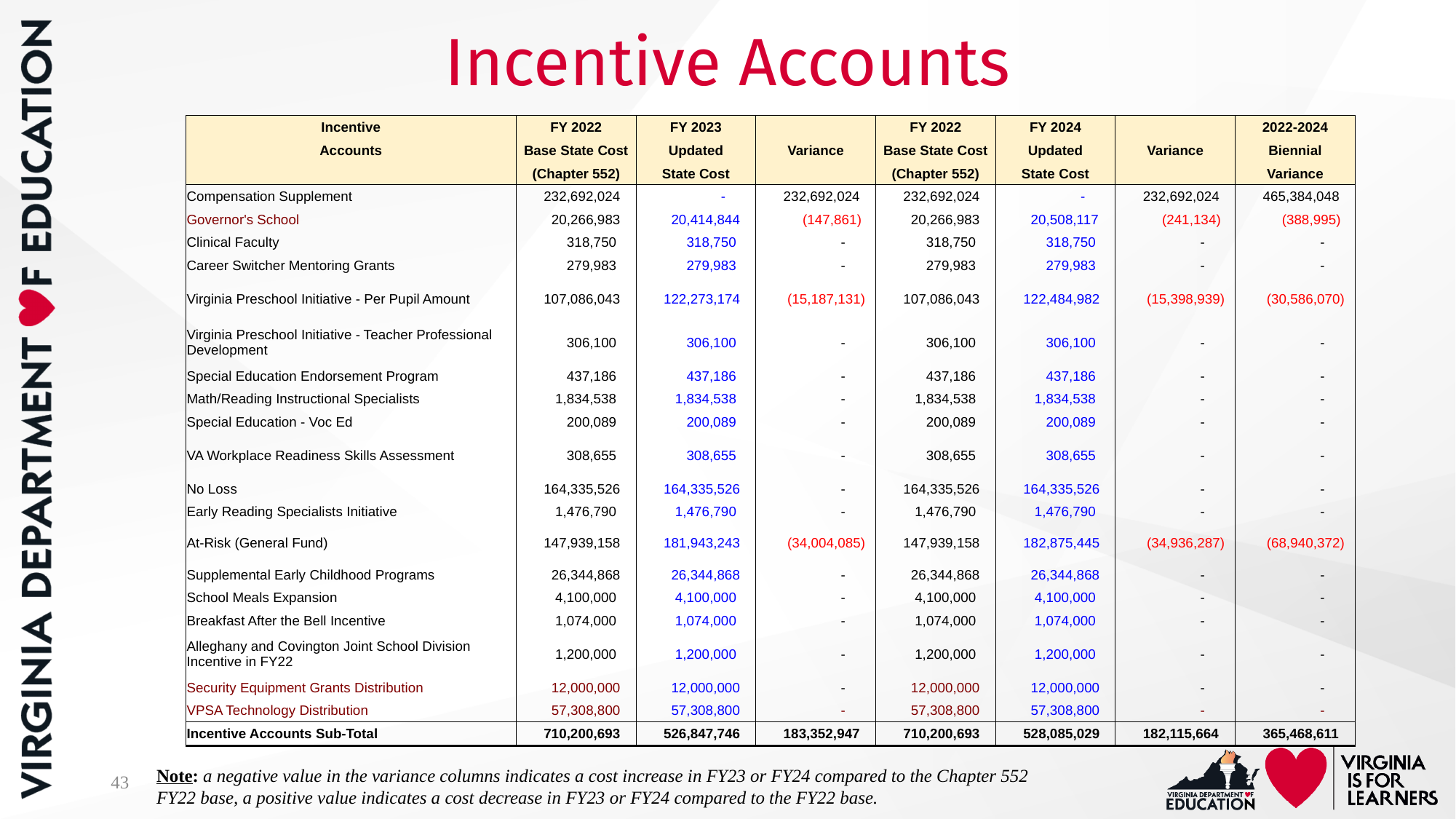

# Incentive Accounts
| Incentive | FY 2022 | FY 2023 |  | FY 2022 | FY 2024 |  | 2022-2024 |
| --- | --- | --- | --- | --- | --- | --- | --- |
| Accounts | Base State Cost | Updated | Variance | Base State Cost | Updated | Variance | Biennial |
|  | (Chapter 552) | State Cost |  | (Chapter 552) | State Cost |  | Variance |
| Compensation Supplement | 232,692,024 | - | 232,692,024 | 232,692,024 | - | 232,692,024 | 465,384,048 |
| Governor's School | 20,266,983 | 20,414,844 | (147,861) | 20,266,983 | 20,508,117 | (241,134) | (388,995) |
| Clinical Faculty | 318,750 | 318,750 | - | 318,750 | 318,750 | - | - |
| Career Switcher Mentoring Grants | 279,983 | 279,983 | - | 279,983 | 279,983 | - | - |
| Virginia Preschool Initiative - Per Pupil Amount | 107,086,043 | 122,273,174 | (15,187,131) | 107,086,043 | 122,484,982 | (15,398,939) | (30,586,070) |
| Virginia Preschool Initiative - Teacher Professional Development | 306,100 | 306,100 | - | 306,100 | 306,100 | - | - |
| Special Education Endorsement Program | 437,186 | 437,186 | - | 437,186 | 437,186 | - | - |
| Math/Reading Instructional Specialists | 1,834,538 | 1,834,538 | - | 1,834,538 | 1,834,538 | - | - |
| Special Education - Voc Ed | 200,089 | 200,089 | - | 200,089 | 200,089 | - | - |
| VA Workplace Readiness Skills Assessment | 308,655 | 308,655 | - | 308,655 | 308,655 | - | - |
| No Loss | 164,335,526 | 164,335,526 | - | 164,335,526 | 164,335,526 | - | - |
| Early Reading Specialists Initiative | 1,476,790 | 1,476,790 | - | 1,476,790 | 1,476,790 | - | - |
| At-Risk (General Fund) | 147,939,158 | 181,943,243 | (34,004,085) | 147,939,158 | 182,875,445 | (34,936,287) | (68,940,372) |
| Supplemental Early Childhood Programs | 26,344,868 | 26,344,868 | - | 26,344,868 | 26,344,868 | - | - |
| School Meals Expansion | 4,100,000 | 4,100,000 | - | 4,100,000 | 4,100,000 | - | - |
| Breakfast After the Bell Incentive | 1,074,000 | 1,074,000 | - | 1,074,000 | 1,074,000 | - | - |
| Alleghany and Covington Joint School Division Incentive in FY22 | 1,200,000 | 1,200,000 | - | 1,200,000 | 1,200,000 | - | - |
| Security Equipment Grants Distribution | 12,000,000 | 12,000,000 | - | 12,000,000 | 12,000,000 | - | - |
| VPSA Technology Distribution | 57,308,800 | 57,308,800 | - | 57,308,800 | 57,308,800 | - | - |
| Incentive Accounts Sub-Total | 710,200,693 | 526,847,746 | 183,352,947 | 710,200,693 | 528,085,029 | 182,115,664 | 365,468,611 |
Note: a negative value in the variance columns indicates a cost increase in FY23 or FY24 compared to the Chapter 552 FY22 base, a positive value indicates a cost decrease in FY23 or FY24 compared to the FY22 base.
43